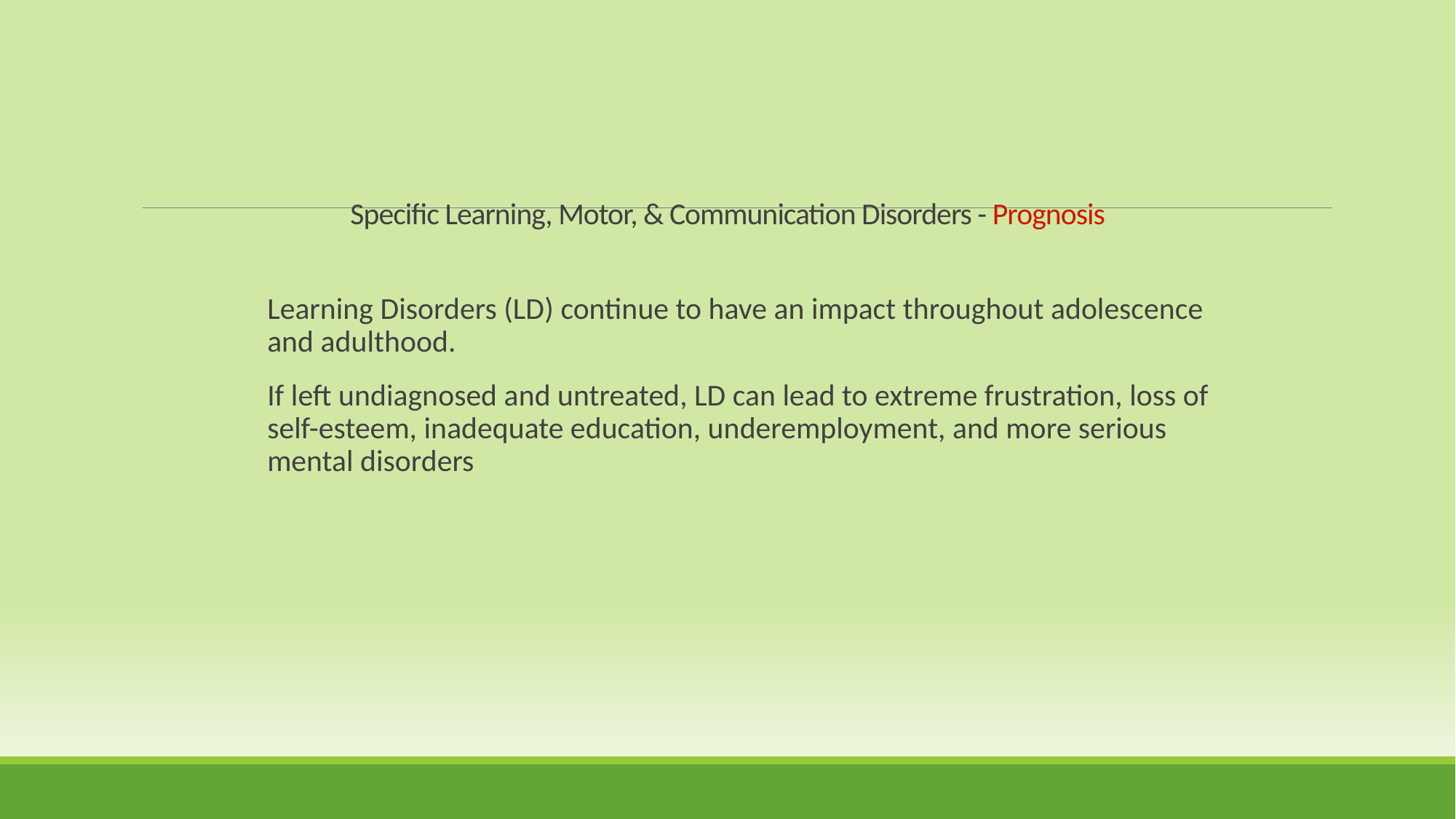

Specific Learning, Motor, & Communication Disorders - Prognosis
Learning Disorders (LD) continue to have an impact throughout adolescence and adulthood.
If left undiagnosed and untreated, LD can lead to extreme frustration, loss of self-esteem, inadequate education, underemployment, and more serious mental disorders